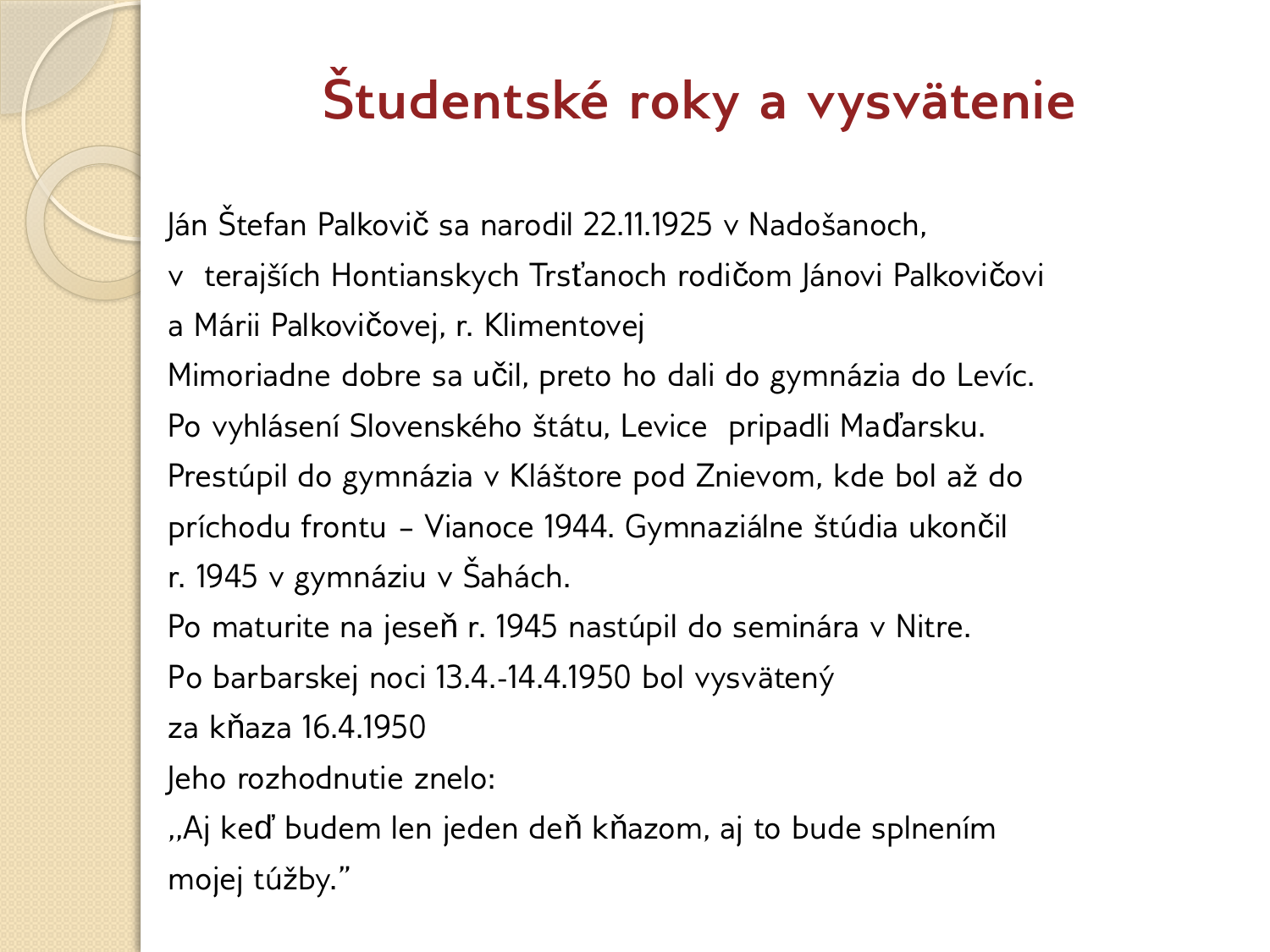

Študentské roky a vysvätenie
Ján Štefan Palkovič sa narodil 22.11.1925 v Nadošanoch,
v  terajších Hontianskych Trsťanoch rodičom Jánovi Palkovičovi
a Márii Palkovičovej, r. Klimentovej
Mimoriadne dobre sa učil, preto ho dali do gymnázia do Levíc.
Po vyhlásení Slovenského štátu, Levice  pripadli Maďarsku.
Prestúpil do gymnázia v Kláštore pod Znievom, kde bol až do
príchodu frontu – Vianoce 1944. Gymnaziálne štúdia ukončil
r. 1945 v gymnáziu v Šahách.
Po maturite na jeseň r. 1945 nastúpil do seminára v Nitre.
Po barbarskej noci 13.4.-14.4.1950 bol vysvätený
za kňaza 16.4.1950
Jeho rozhodnutie znelo:
,,Aj keď budem len jeden deň kňazom, aj to bude splnením
mojej túžby.”